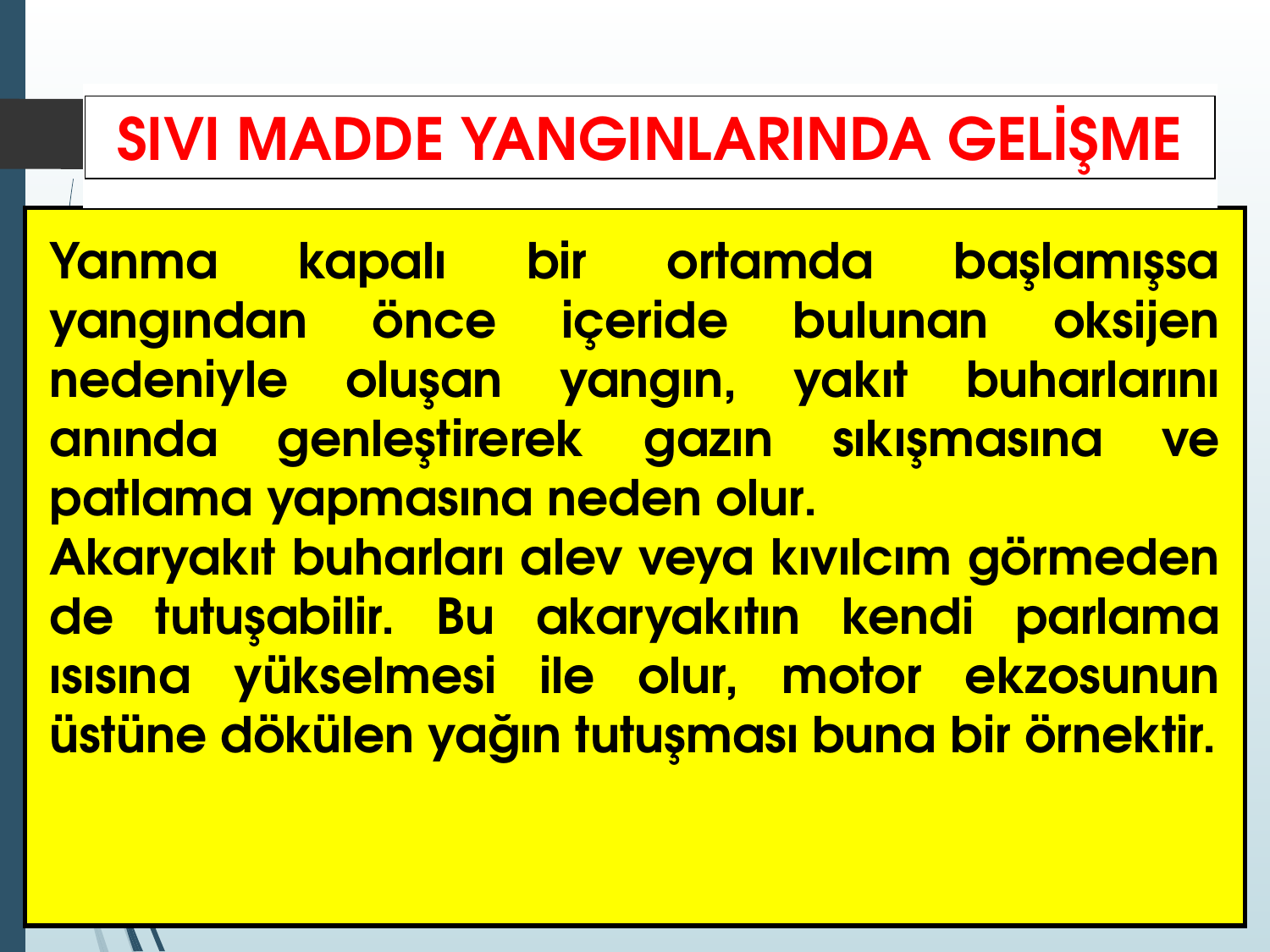

SIVI MADDE YANGINLARINDA GELİŞME
34

Yanma kapalı bir ortamda başlamışsa yangından önce içeride bulunan oksijen nedeniyle oluşan yangın, yakıt buharlarını anında genleştirerek gazın sıkışmasına ve patlama yapmasına neden olur.
Akaryakıt buharları alev veya kıvılcım görmeden de tutuşabilir. Bu akaryakıtın kendi parlama ısısına yükselmesi ile olur, motor ekzosunun üstüne dökülen yağın tutuşması buna bir örnektir.